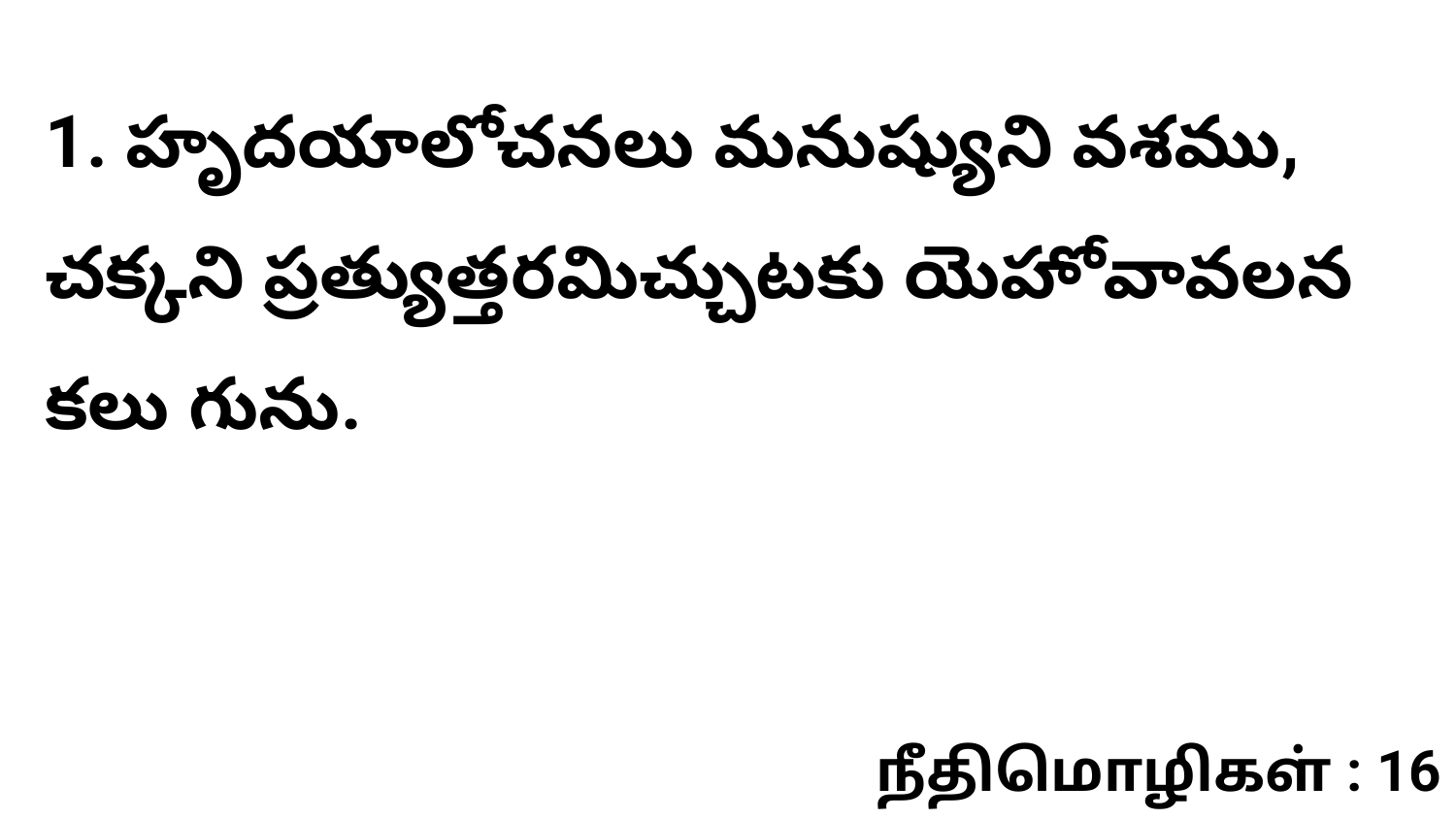

1. హృదయాలోచనలు మనుష్యుని వశము, చక్కని ప్రత్యుత్తరమిచ్చుటకు యెహోవావలన కలు గును.
நீதிமொழிகள் : 16